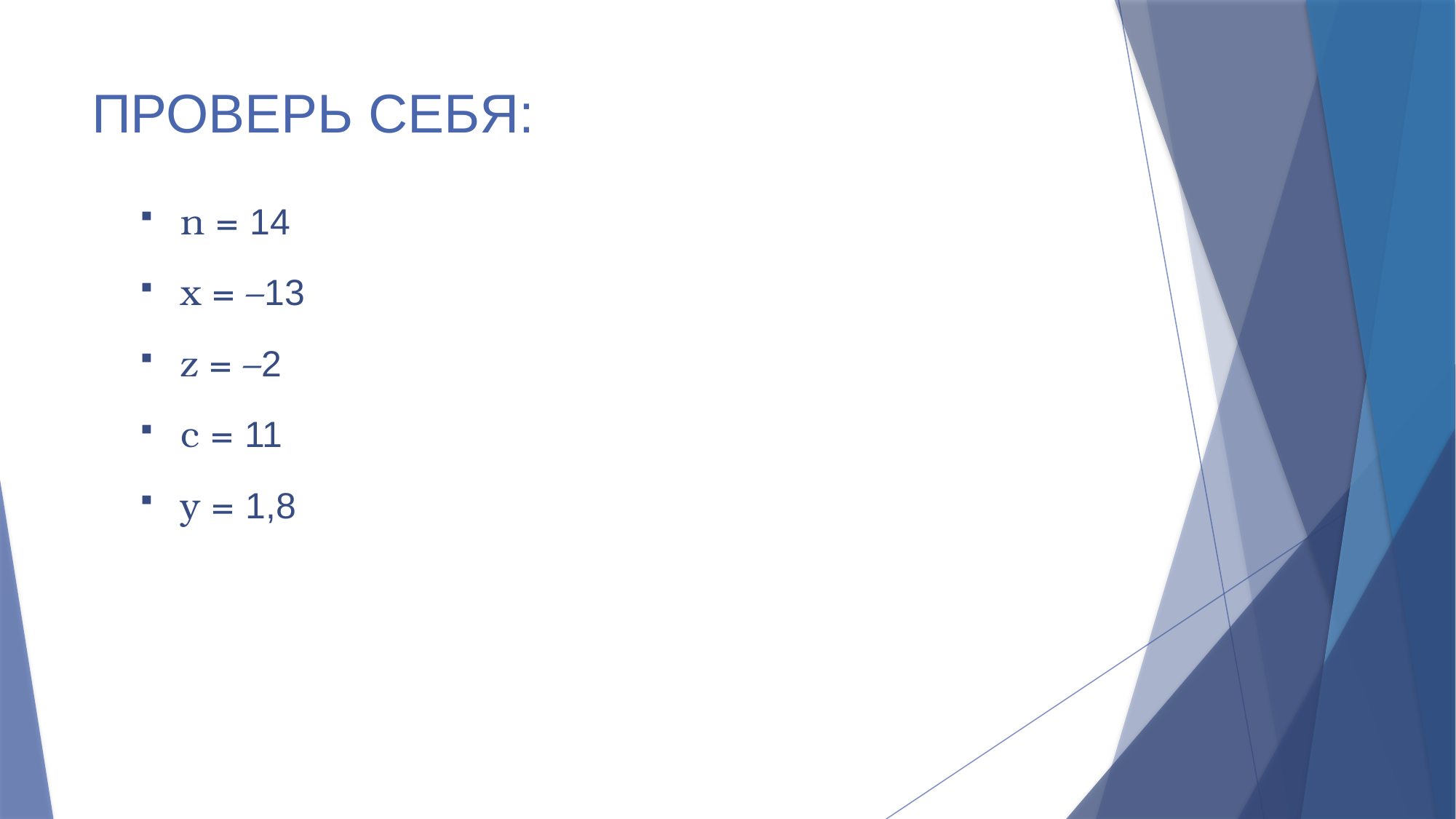

# ПРОВЕРЬ СЕБЯ:
n = 14
x = –13
z = –2
c = 11
y = 1,8